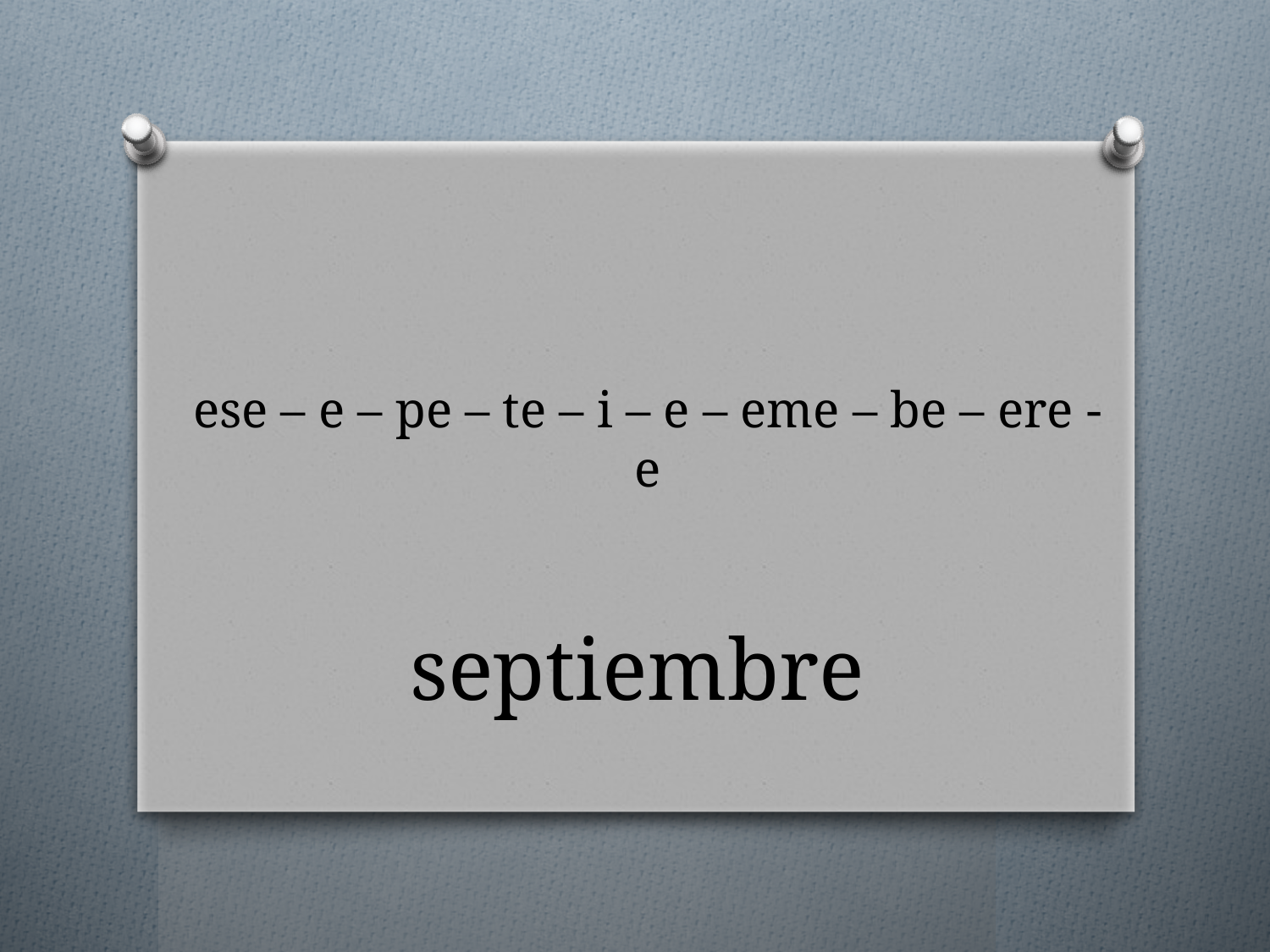

# ese – e – pe – te – i – e – eme – be – ere - e
septiembre